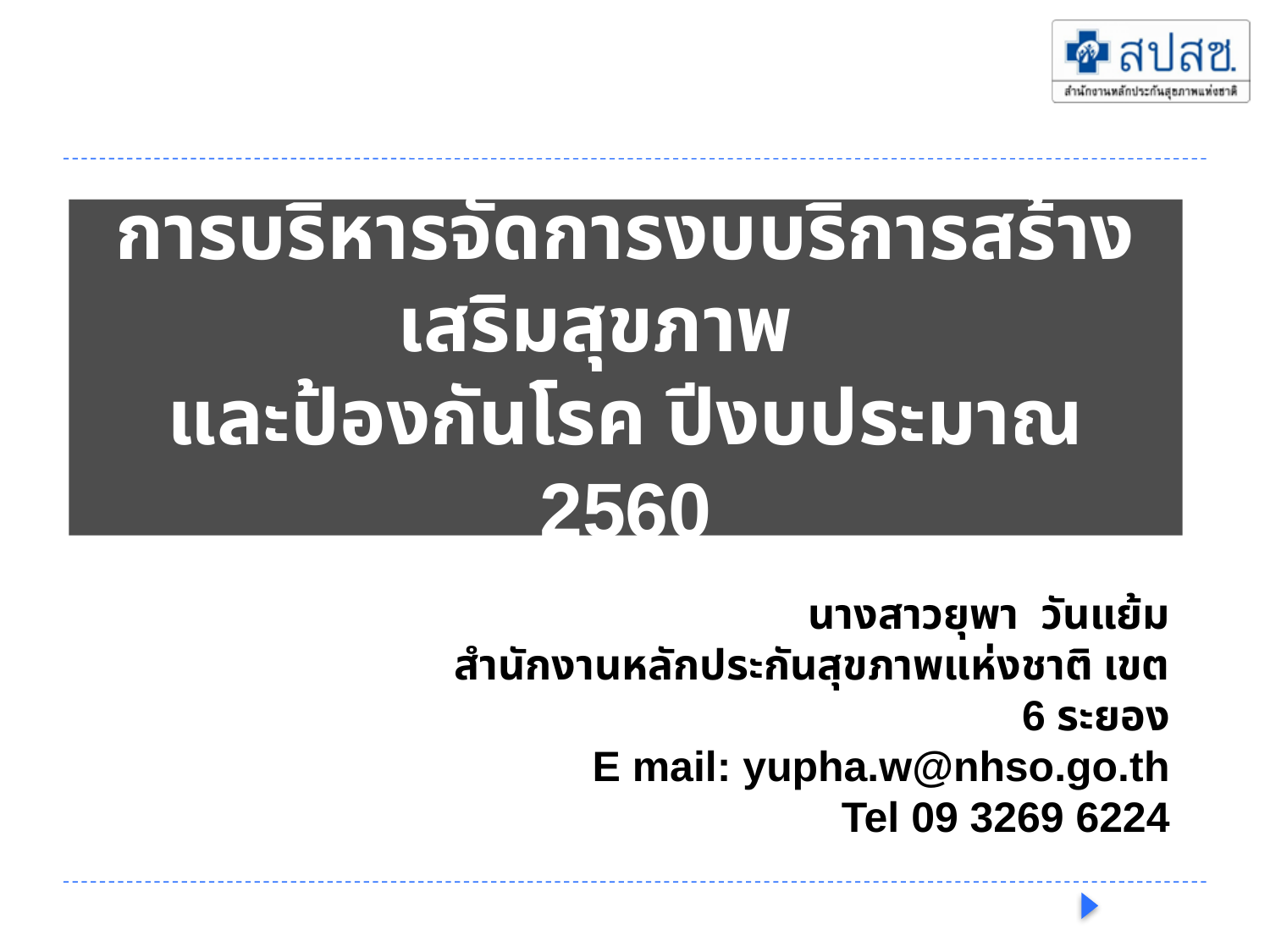

# การบริหารจัดการงบบริการสร้างเสริมสุขภาพ และป้องกันโรค ปีงบประมาณ 2560
นางสาวยุพา  วันแย้ม
สำนักงานหลักประกันสุขภาพแห่งชาติ เขต 6 ระยอง
E mail: yupha.w@nhso.go.th
Tel 09 3269 6224